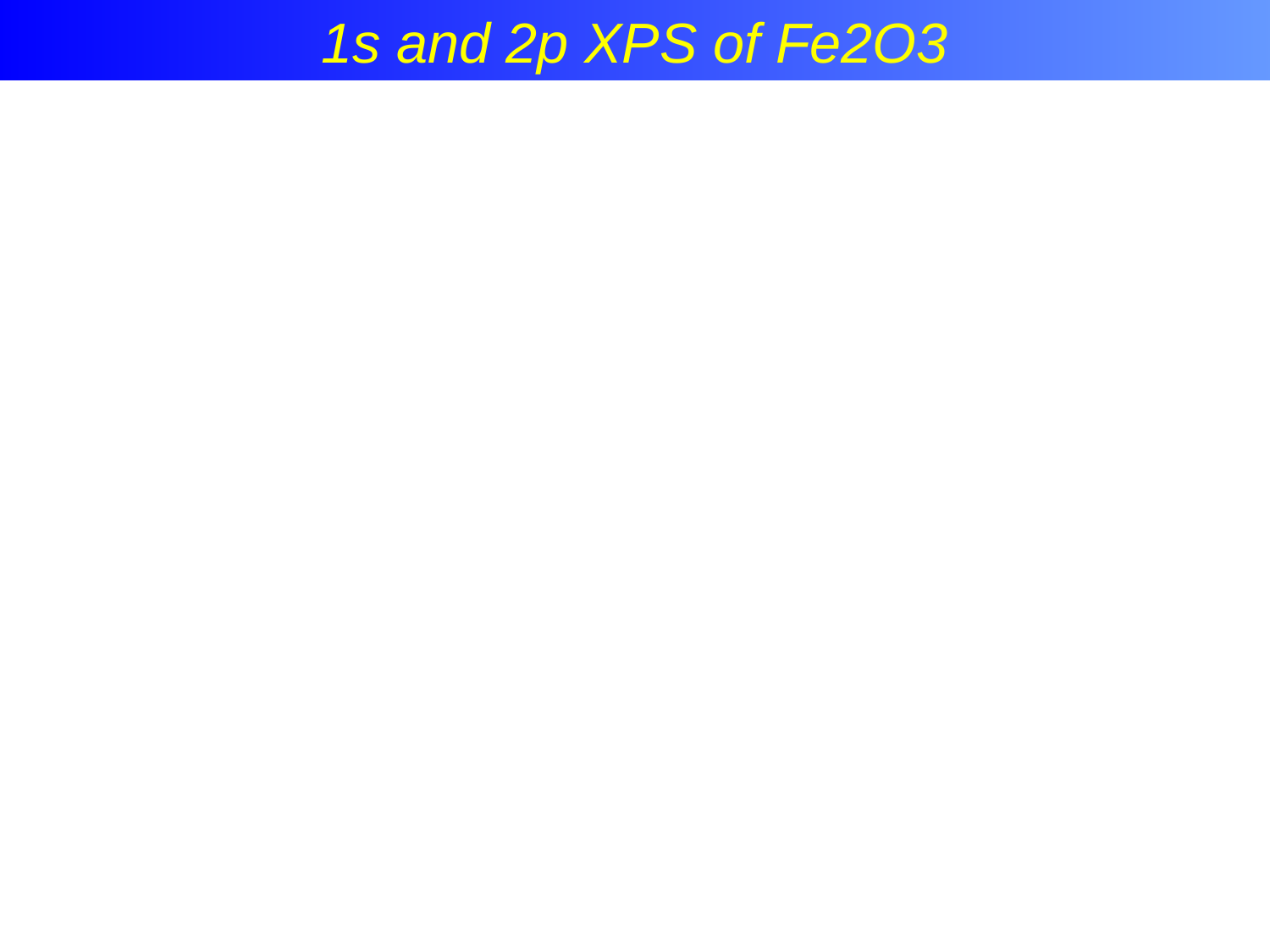

Charge transfer effects in XPS
1s and 2p XPS of Fe2O3